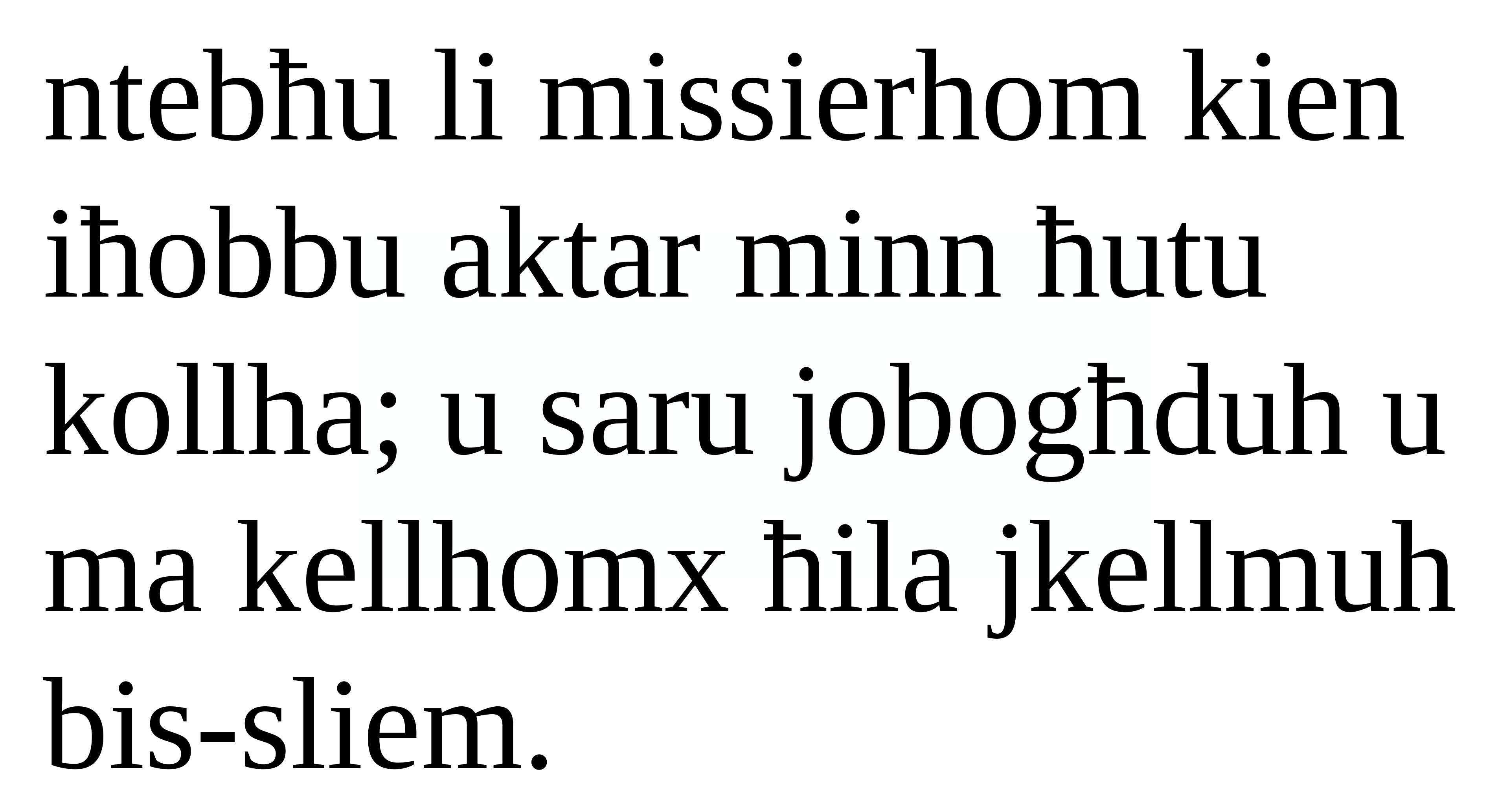

ntebħu li missierhom kien iħobbu aktar minn ħutu kollha; u saru jobogħduh u ma kellhomx ħila jkellmuh bis-sliem.